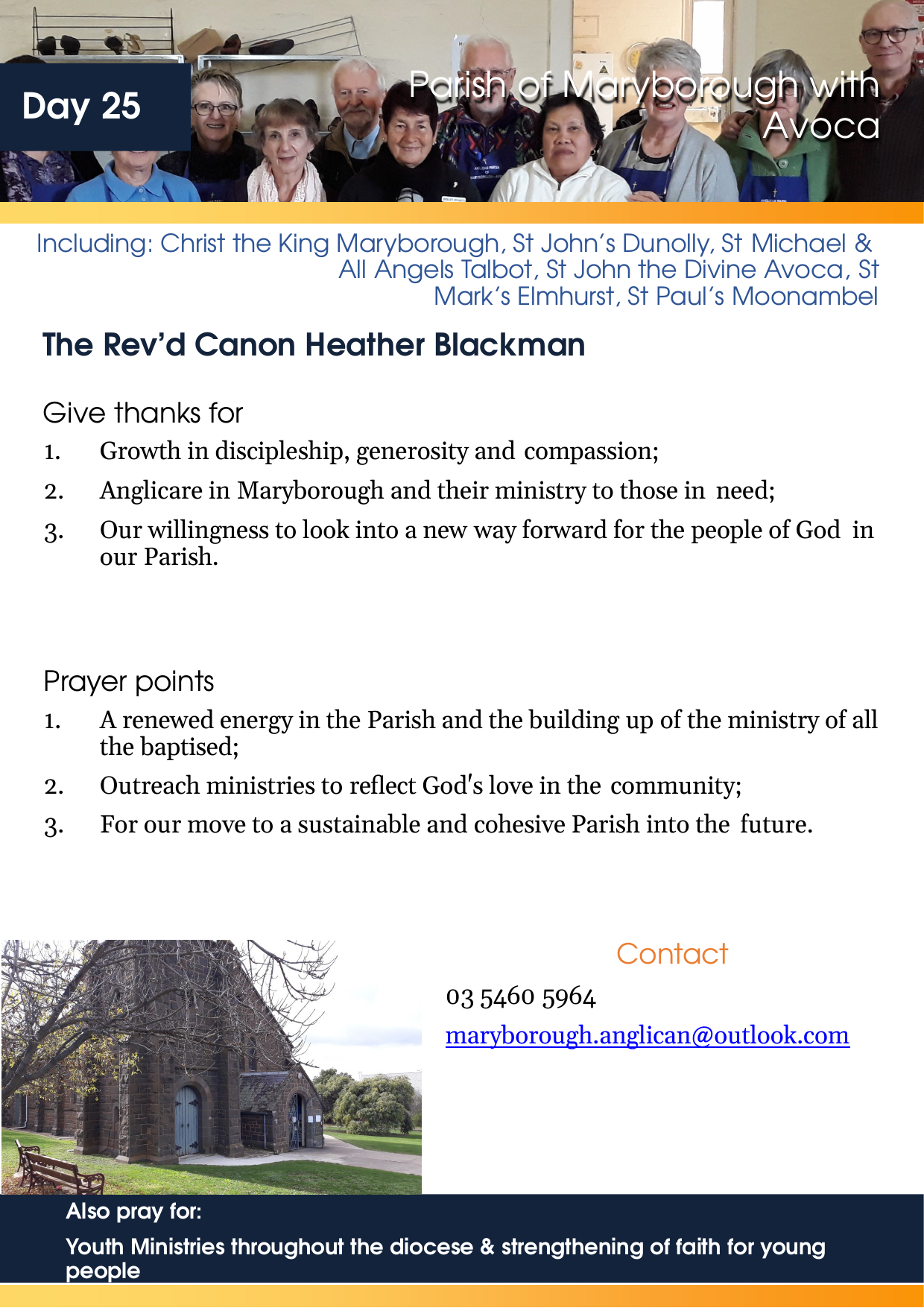

Parish of Maryborough with
Avoca

Day 25

Including: Christ the King Maryborough, St John’s Dunolly, St Michael &  All Angels Talbot, St John the Divine Avoca, St
Mark’s Elmhurst, St Paul’s Moonambel
The Rev’d Canon Heather Blackman

Give thanks for
Growth in discipleship, generosity and compassion;
Anglicare in Maryborough and their ministry to those in need;
Our willingness to look into a new way forward for the people of God  in our Parish.
Prayer points
A renewed energy in the Parish and the building up of the ministry of all  the baptised;
Outreach ministries to reflect God's love in the community;
For our move to a sustainable and cohesive Parish into the future.
Contact
03 5460 5964
maryborough.anglican@outlook.com

Also pray for:
Youth Ministries throughout the diocese & strengthening of faith for young  people